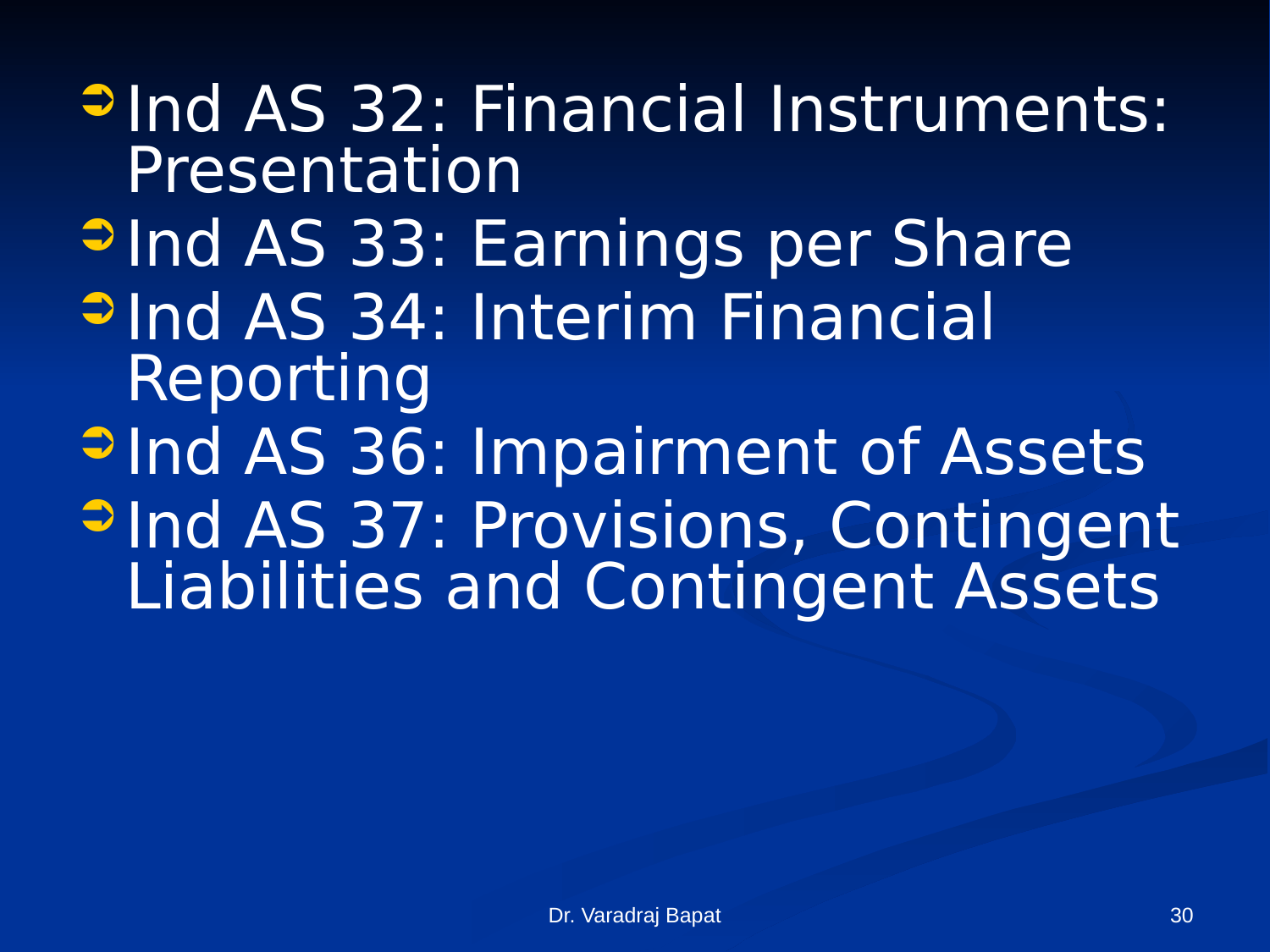

Ind AS 32: Financial Instruments: Presentation
Ind AS 33: Earnings per Share
Ind AS 34: Interim Financial Reporting
Ind AS 36: Impairment of Assets
Ind AS 37: Provisions, Contingent Liabilities and Contingent Assets
Dr. Varadraj Bapat
30